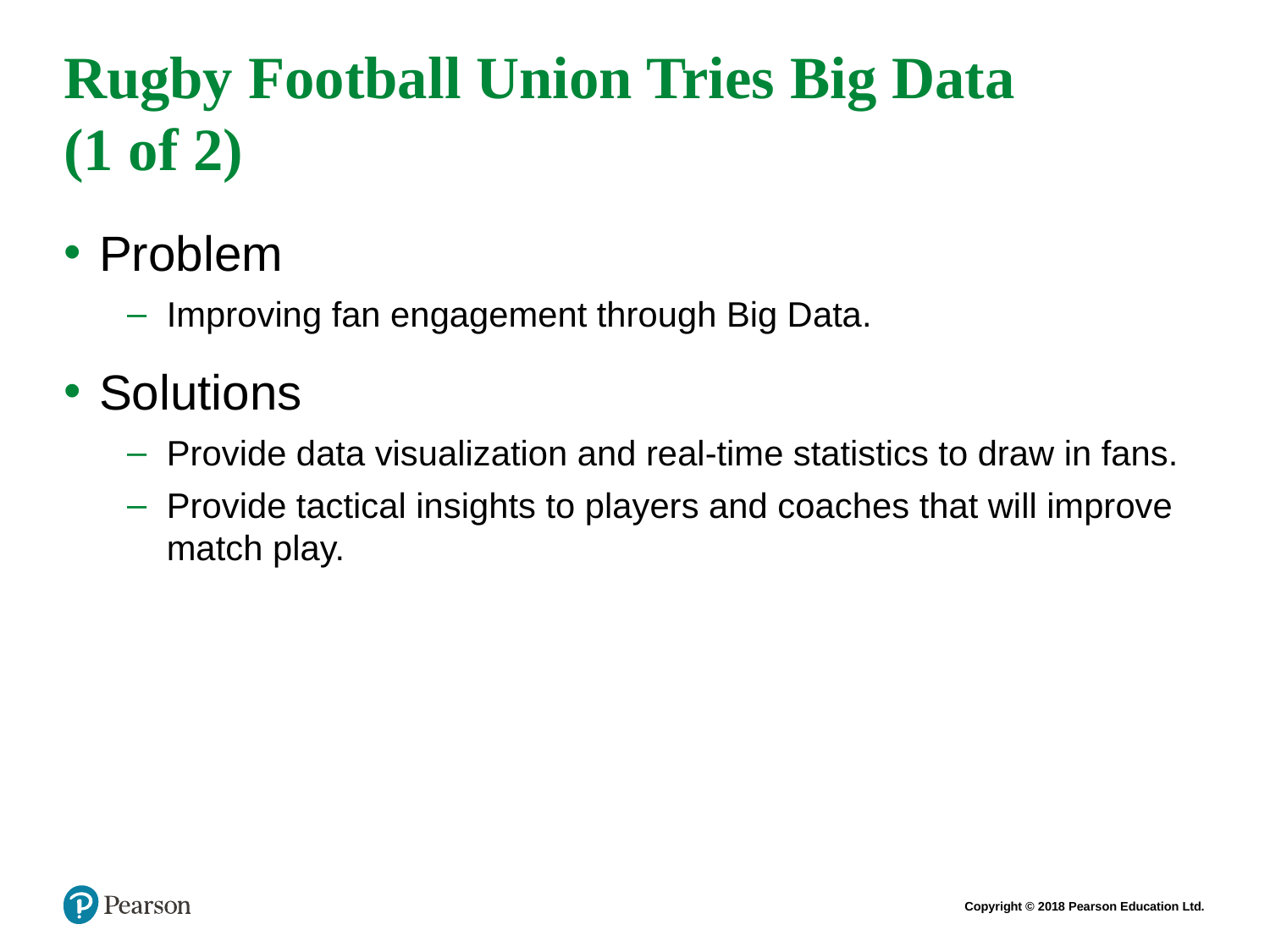

# Rugby Football Union Tries Big Data (1 of 2)
Problem
Improving fan engagement through Big Data.
Solutions
Provide data visualization and real-time statistics to draw in fans.
Provide tactical insights to players and coaches that will improve match play.